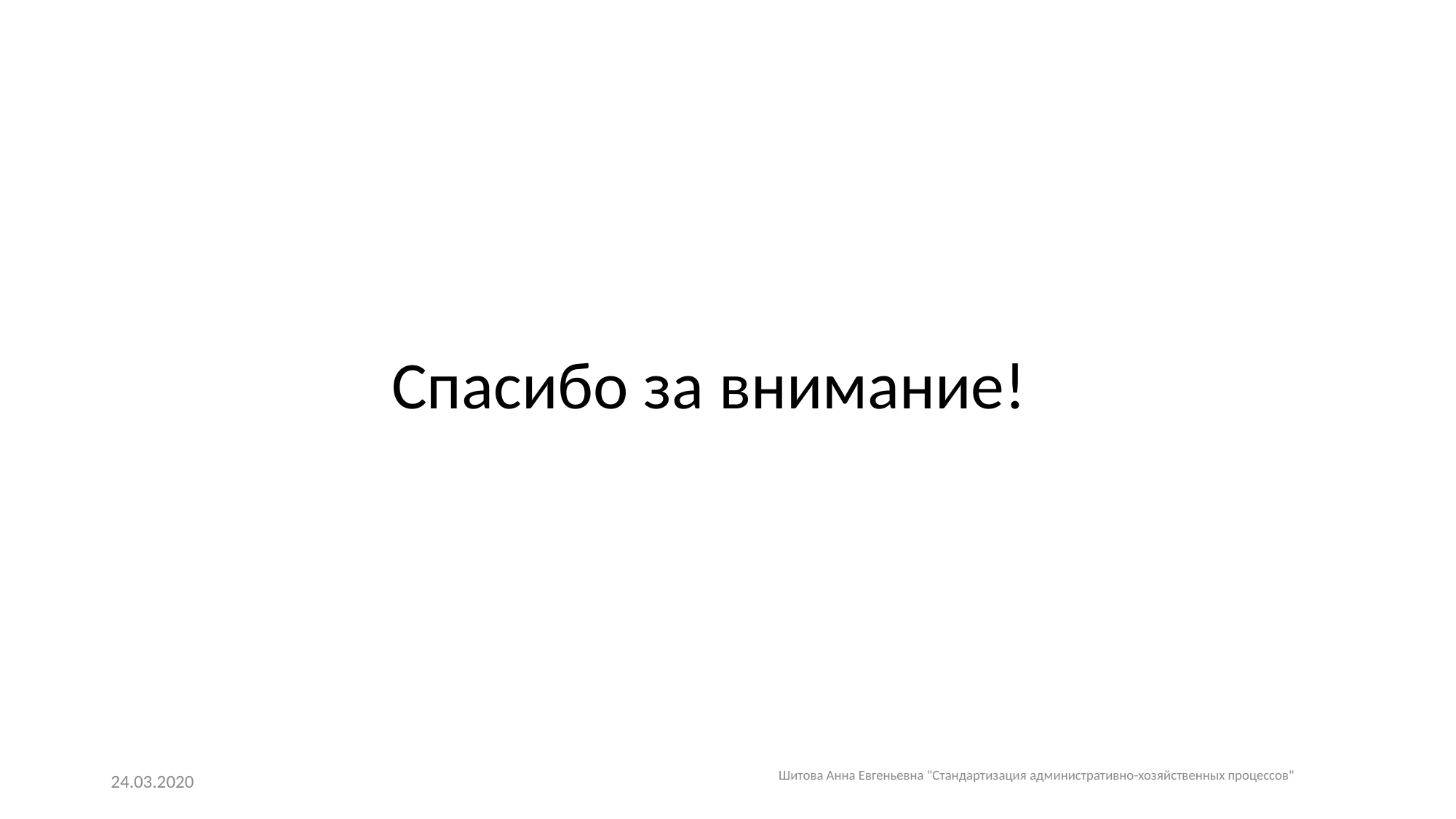

# Спасибо за внимание!
Шитова Анна Евгеньевна "Стандартизация административно-хозяйственных процессов"
24.03.2020